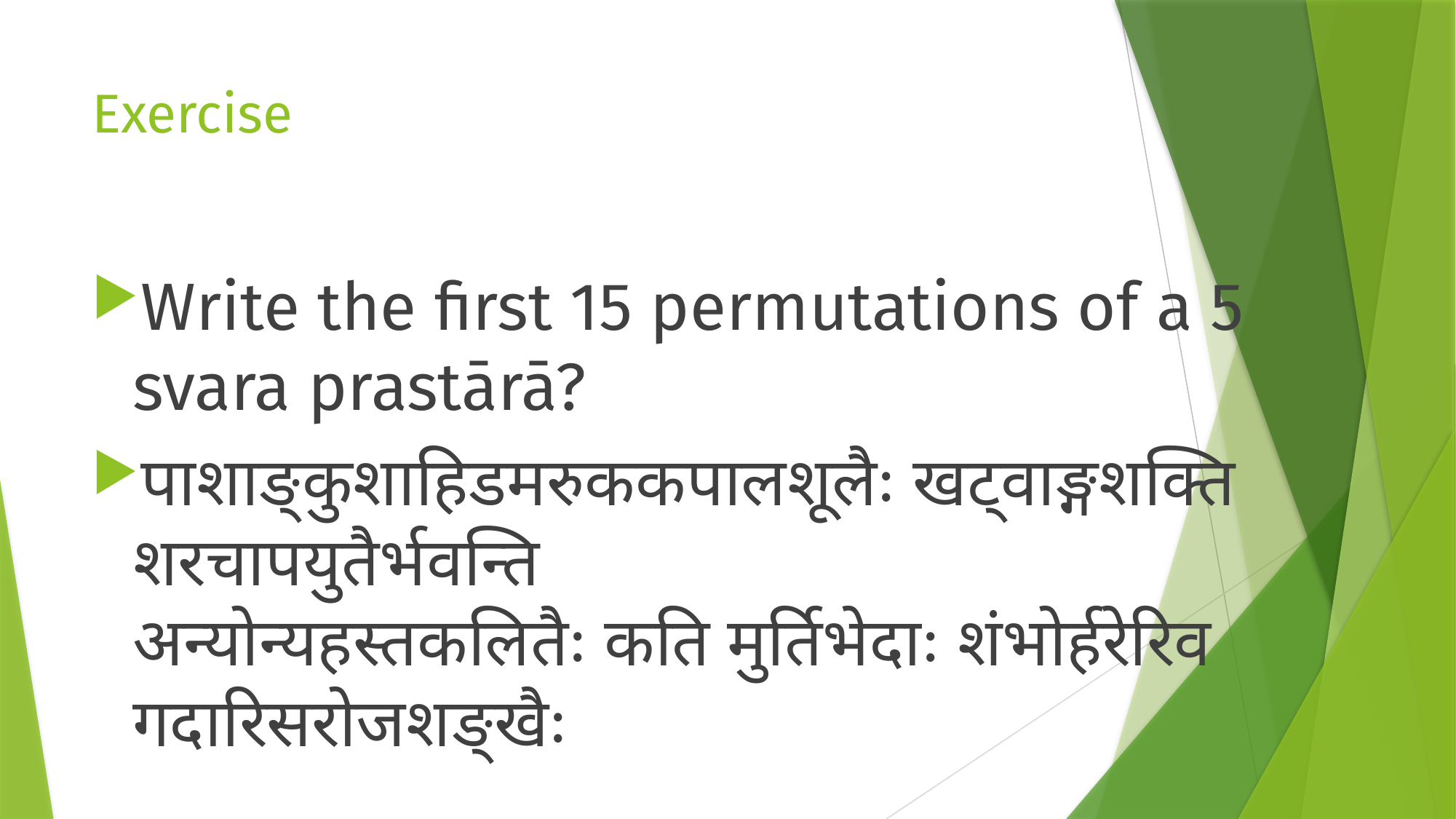

# Exercise
Write the first 15 permutations of a 5 svara prastārā?
पाशाङ्कुशाहिडमरुककपालशूलैः खट्वाङ्गशक्ति शरचापयुतैर्भवन्ति
अन्योन्यहस्तकलितैः कति मुर्तिभेदाः शंभोर्हरेरिव गदारिसरोजशङ्खैः